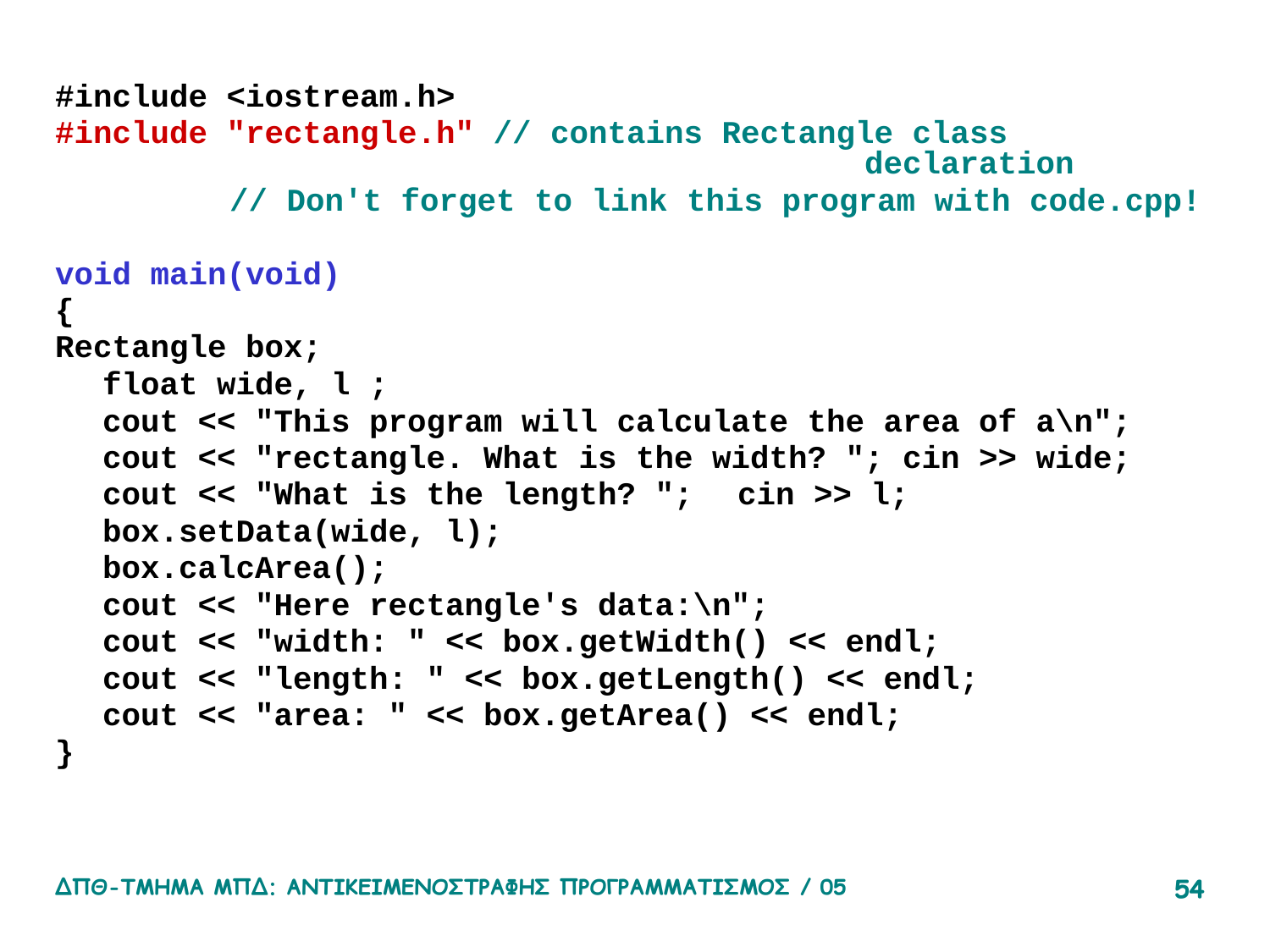

#include <iostream.h>
#include "rectangle.h" // contains Rectangle class             						declaration
		// Don't forget to link this program with code.cpp!

void main(void)
{
Rectangle box;
	float wide, l ;
	cout << "This program will calculate the area of a\n";
	cout << "rectangle. What is the width? "; cin >> wide;
	cout << "What is the length? "; 	cin >> l;
	box.setData(wide, l);
	box.calcArea();
	cout << "Here rectangle's data:\n";
	cout << "width: " << box.getWidth() << endl;
	cout << "length: " << box.getLength() << endl;
	cout << "area: " << box.getArea() << endl;
}
ΔΠΘ-ΤΜΗΜΑ ΜΠΔ: ΑΝΤΙΚΕΙΜΕΝΟΣΤΡΑΦΗΣ ΠΡΟΓΡΑΜΜΑΤΙΣΜΟΣ / 05
54